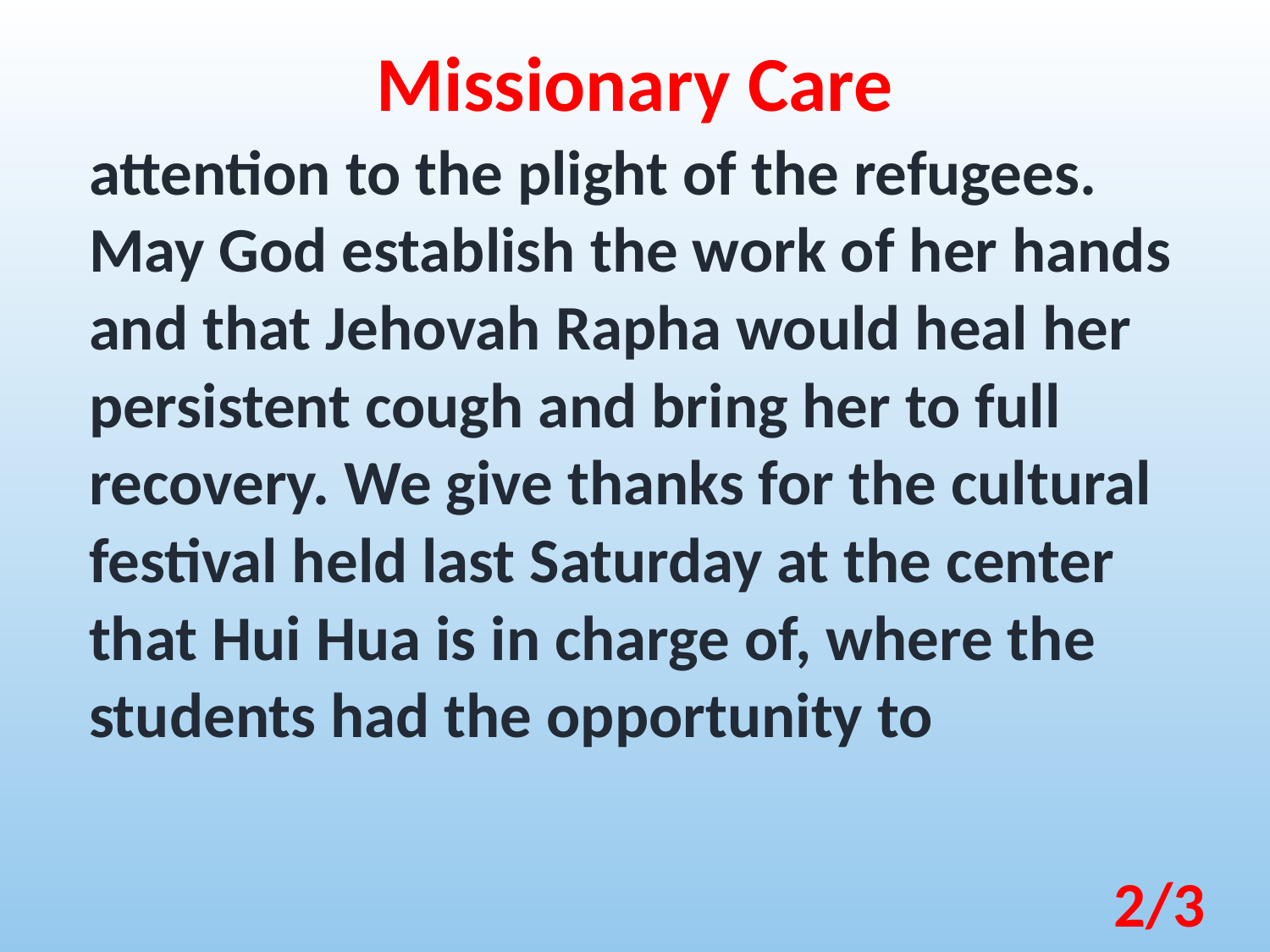

Missionary Care
attention to the plight of the refugees. May God establish the work of her hands and that Jehovah Rapha would heal her persistent cough and bring her to full recovery. We give thanks for the cultural festival held last Saturday at the center that Hui Hua is in charge of, where the students had the opportunity to
2/3